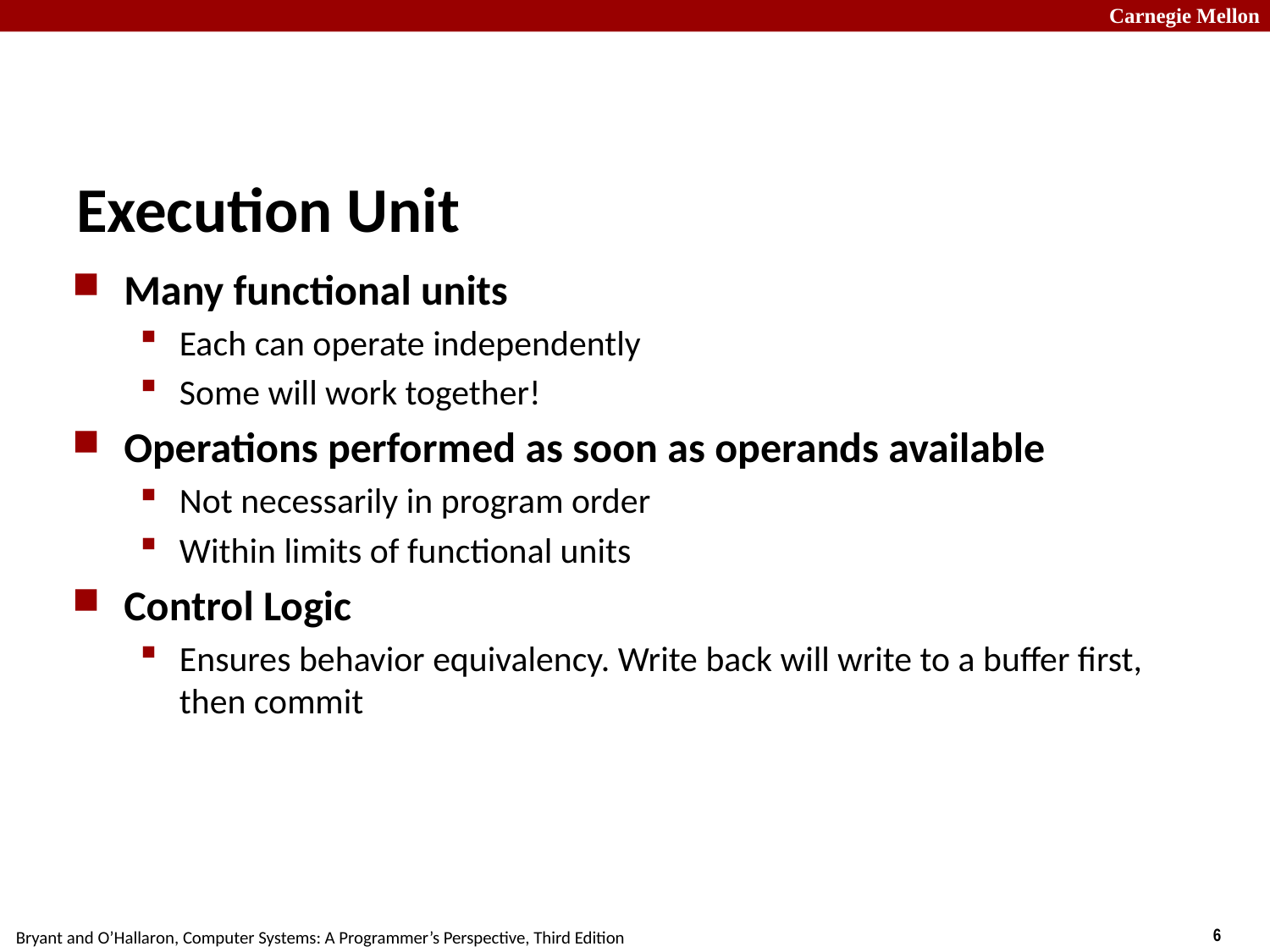

# Execution Unit
Many functional units
Each can operate independently
Some will work together!
Operations performed as soon as operands available
Not necessarily in program order
Within limits of functional units
Control Logic
Ensures behavior equivalency. Write back will write to a buffer first, then commit